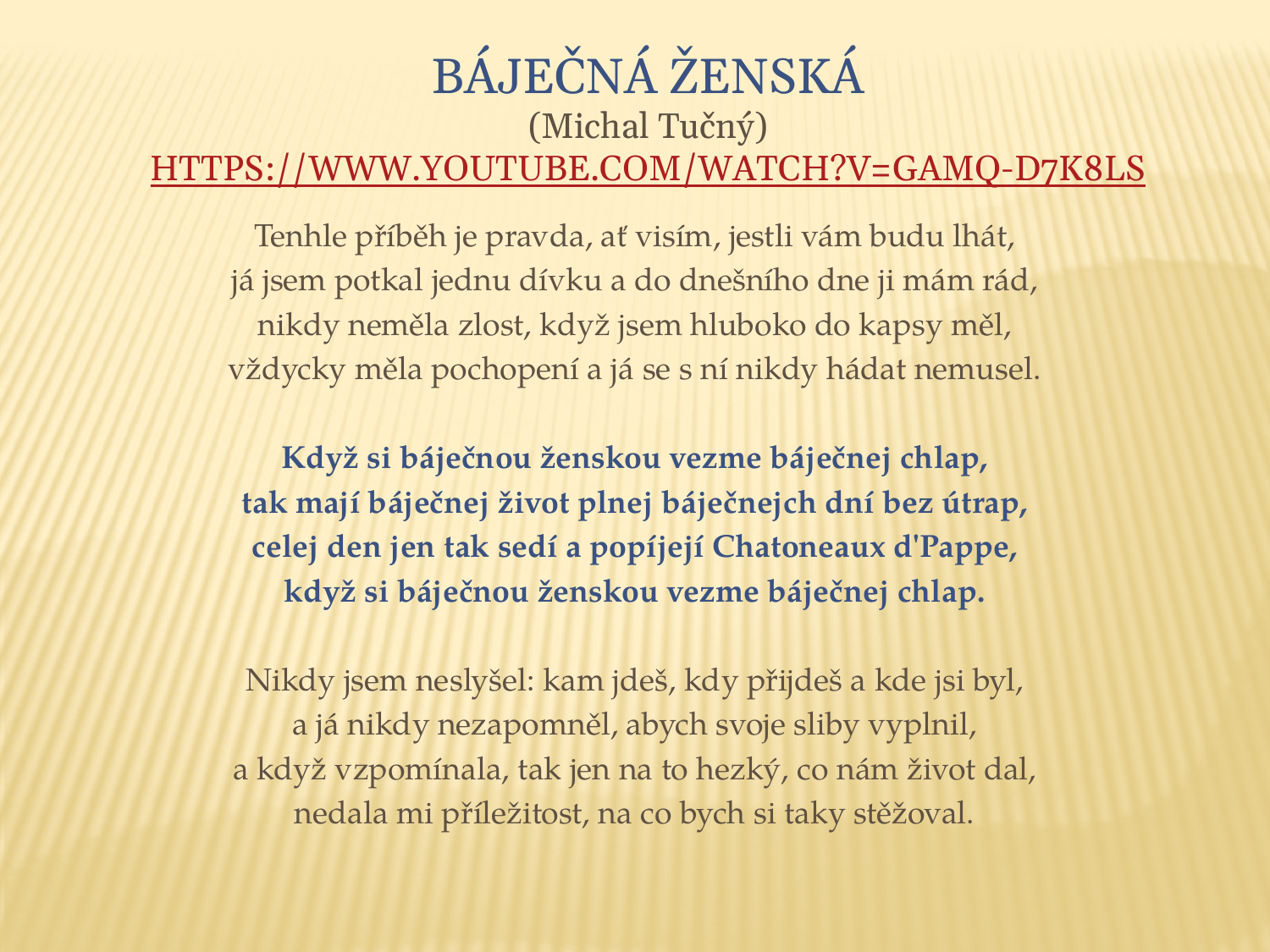

# Báječná ženská (Michal Tučný) https://www.youtube.com/watch?v=gaMq-D7K8ls
Tenhle příběh je pravda, ať visím, jestli vám budu lhát,
já jsem potkal jednu dívku a do dnešního dne ji mám rád,
nikdy neměla zlost, když jsem hluboko do kapsy měl,
vždycky měla pochopení a já se s ní nikdy hádat nemusel.

Když si báječnou ženskou vezme báječnej chlap,
tak mají báječnej život plnej báječnejch dní bez útrap,
celej den jen tak sedí a popíjejí Chatoneaux d'Pappe,
když si báječnou ženskou vezme báječnej chlap.

Nikdy jsem neslyšel: kam jdeš, kdy přijdeš a kde jsi byl,
a já nikdy nezapomněl, abych svoje sliby vyplnil,
a když vzpomínala, tak jen na to hezký, co nám život dal,
nedala mi příležitost, na co bych si taky stěžoval.